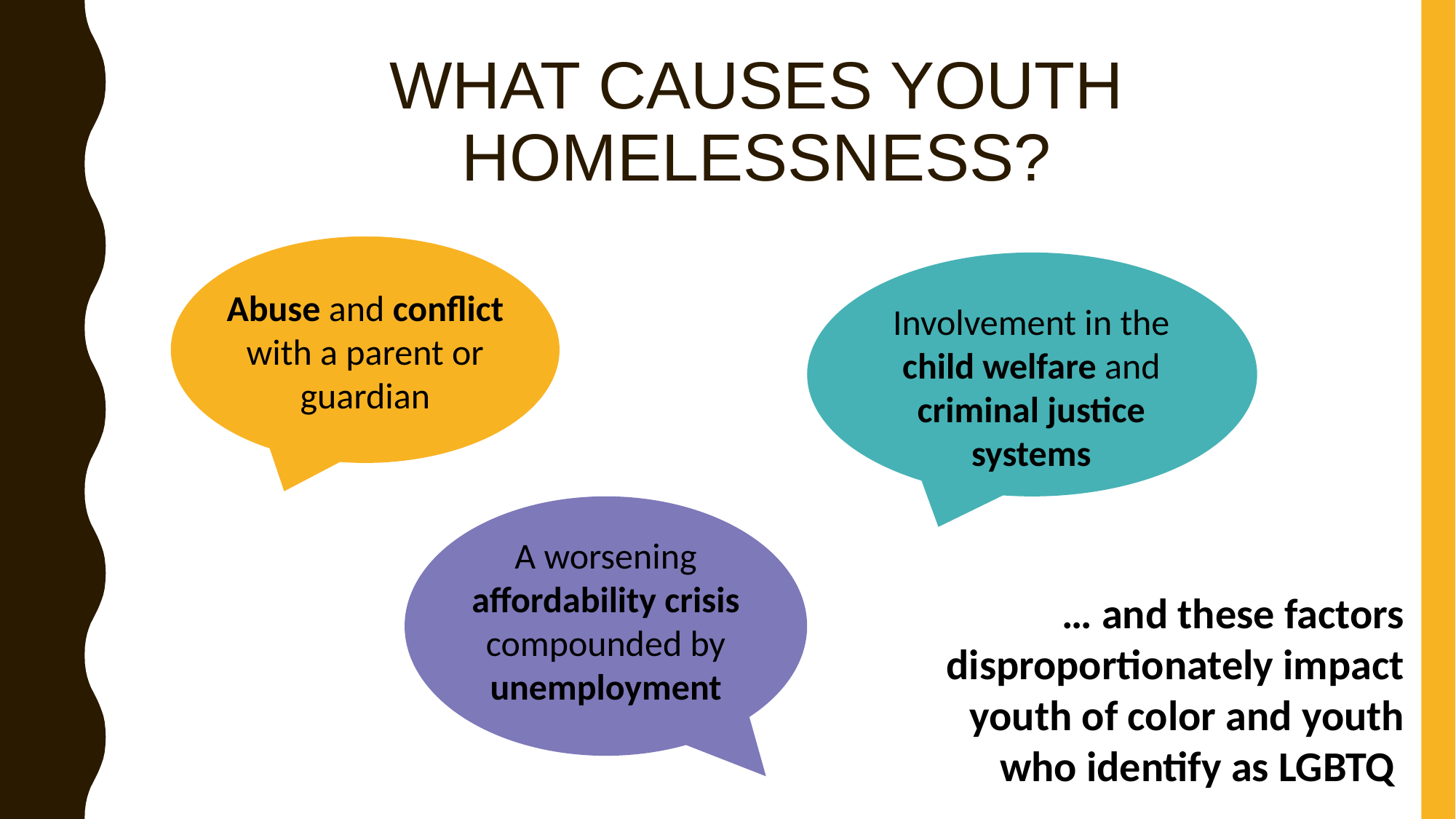

# WHAT CAUSES YOUTH HOMELESSNESS?

Abuse and conflict with a parent or guardian
Involvement in the child welfare and criminal justice systems

A worsening affordability crisis compounded by unemployment
… and these factors disproportionately impact youth of color and youth who identify as LGBTQ